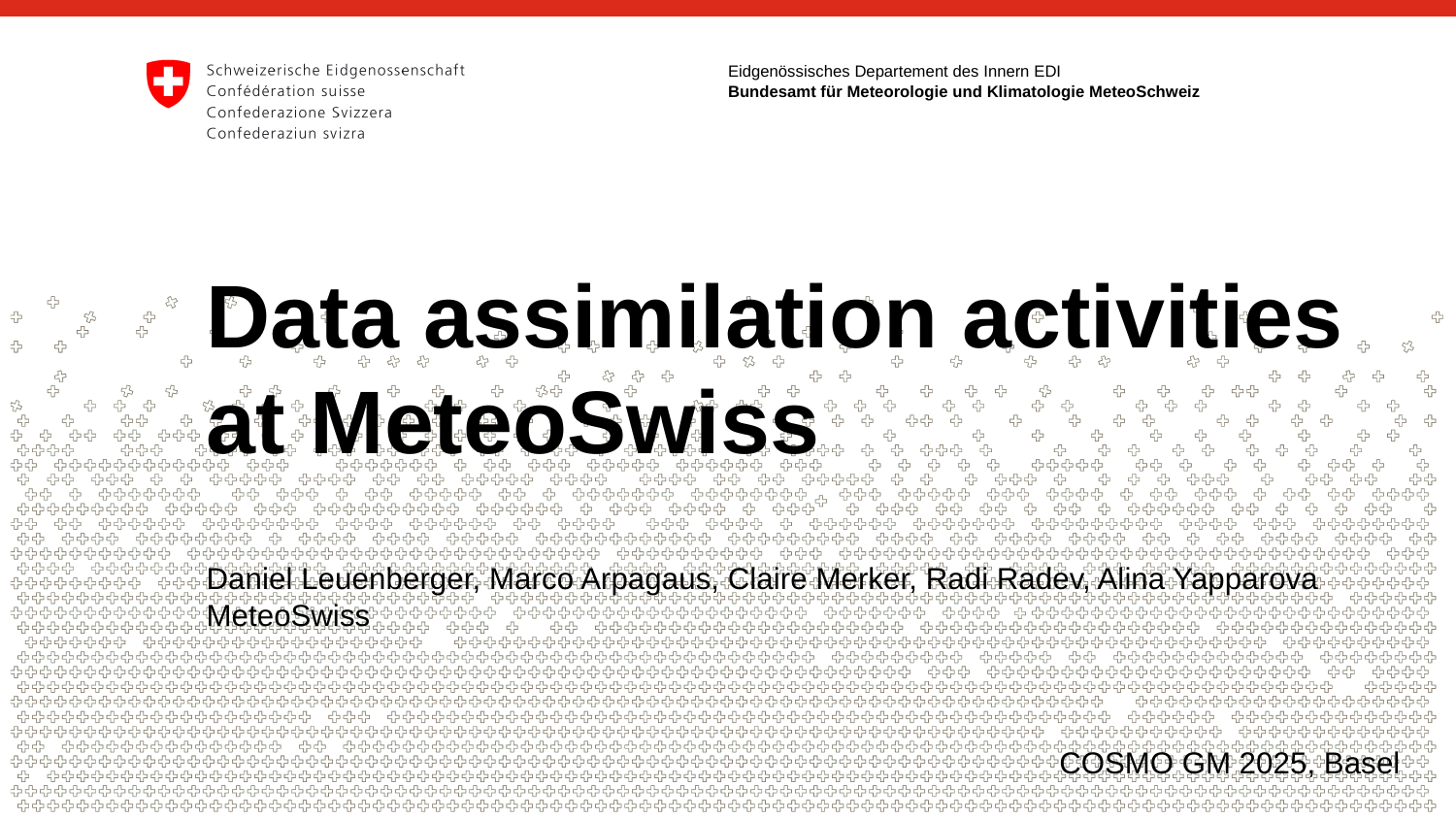

# Data assimilation activities at MeteoSwiss Daniel Leuenberger, Marco Arpagaus, Claire Merker, Radi Radev, Alina Yapparova MeteoSwiss

COSMO GM 2025, Basel